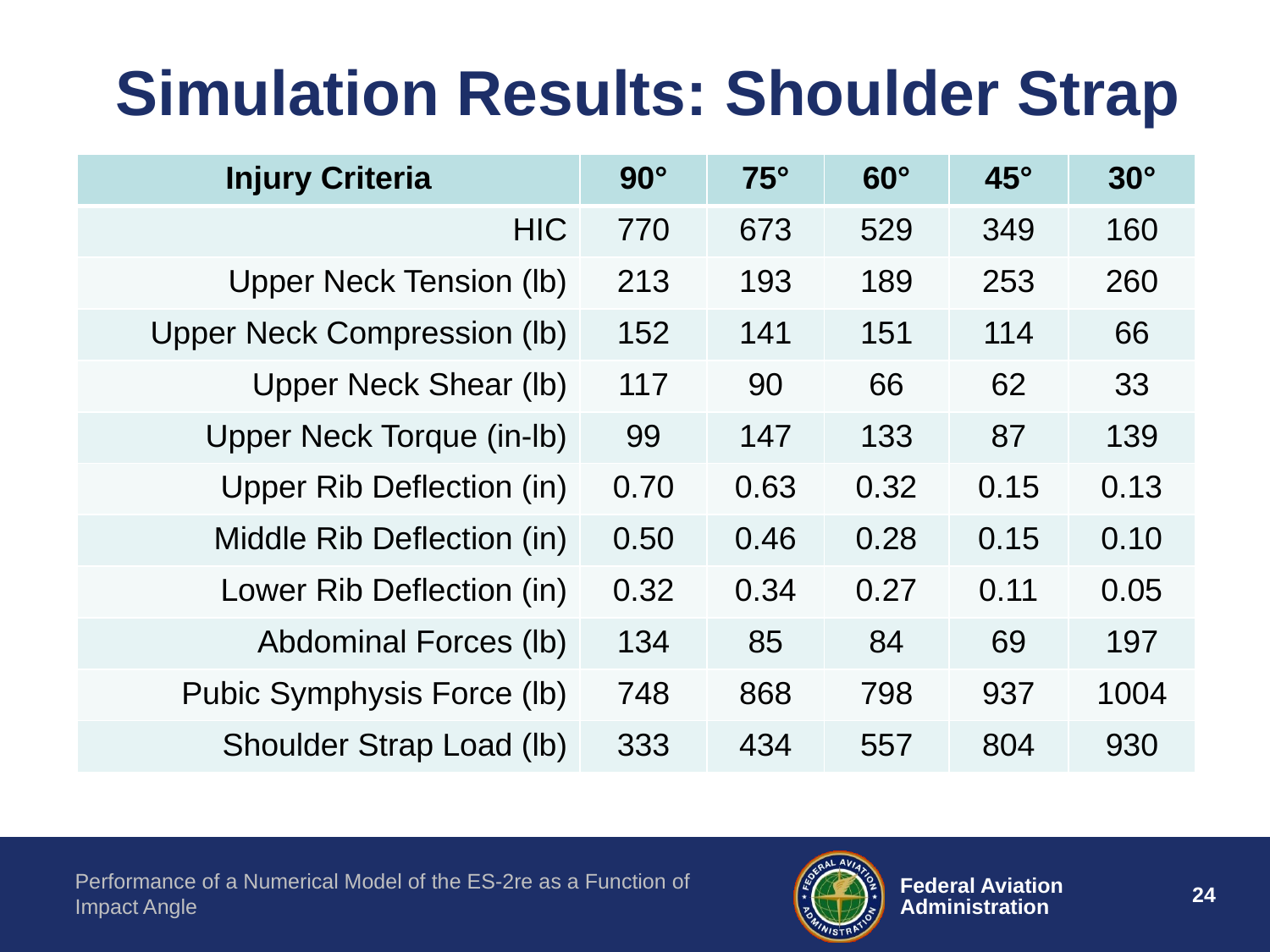

# Simulation Results: Shoulder Strap
| Injury Criteria | 90° | 75° | 60° | 45° | 30° |
| --- | --- | --- | --- | --- | --- |
| HIC | 770 | 673 | 529 | 349 | 160 |
| Upper Neck Tension (lb) | 213 | 193 | 189 | 253 | 260 |
| Upper Neck Compression (lb) | 152 | 141 | 151 | 114 | 66 |
| Upper Neck Shear (lb) | 117 | 90 | 66 | 62 | 33 |
| Upper Neck Torque (in-lb) | 99 | 147 | 133 | 87 | 139 |
| Upper Rib Deflection (in) | 0.70 | 0.63 | 0.32 | 0.15 | 0.13 |
| Middle Rib Deflection (in) | 0.50 | 0.46 | 0.28 | 0.15 | 0.10 |
| Lower Rib Deflection (in) | 0.32 | 0.34 | 0.27 | 0.11 | 0.05 |
| Abdominal Forces (lb) | 134 | 85 | 84 | 69 | 197 |
| Pubic Symphysis Force (lb) | 748 | 868 | 798 | 937 | 1004 |
| Shoulder Strap Load (lb) | 333 | 434 | 557 | 804 | 930 |